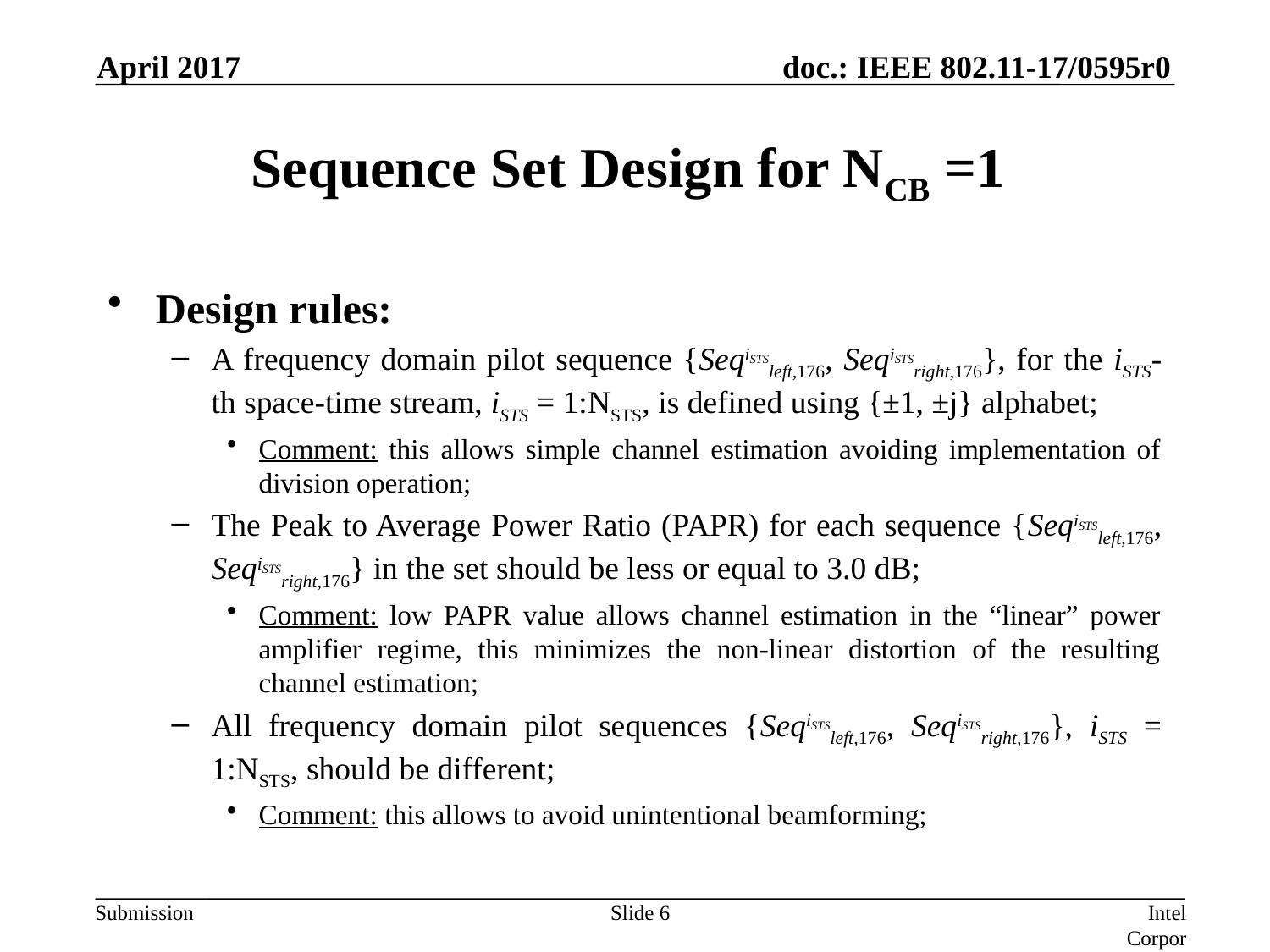

April 2017
# Sequence Set Design for NCB =1
Design rules:
A frequency domain pilot sequence {SeqiSTSleft,176, SeqiSTSright,176}, for the iSTS-th space-time stream, iSTS = 1:NSTS, is defined using {±1, ±j} alphabet;
Comment: this allows simple channel estimation avoiding implementation of division operation;
The Peak to Average Power Ratio (PAPR) for each sequence {SeqiSTSleft,176, SeqiSTSright,176} in the set should be less or equal to 3.0 dB;
Comment: low PAPR value allows channel estimation in the “linear” power amplifier regime, this minimizes the non-linear distortion of the resulting channel estimation;
All frequency domain pilot sequences {SeqiSTSleft,176, SeqiSTSright,176}, iSTS = 1:NSTS, should be different;
Comment: this allows to avoid unintentional beamforming;

Slide 6
Intel Corporation